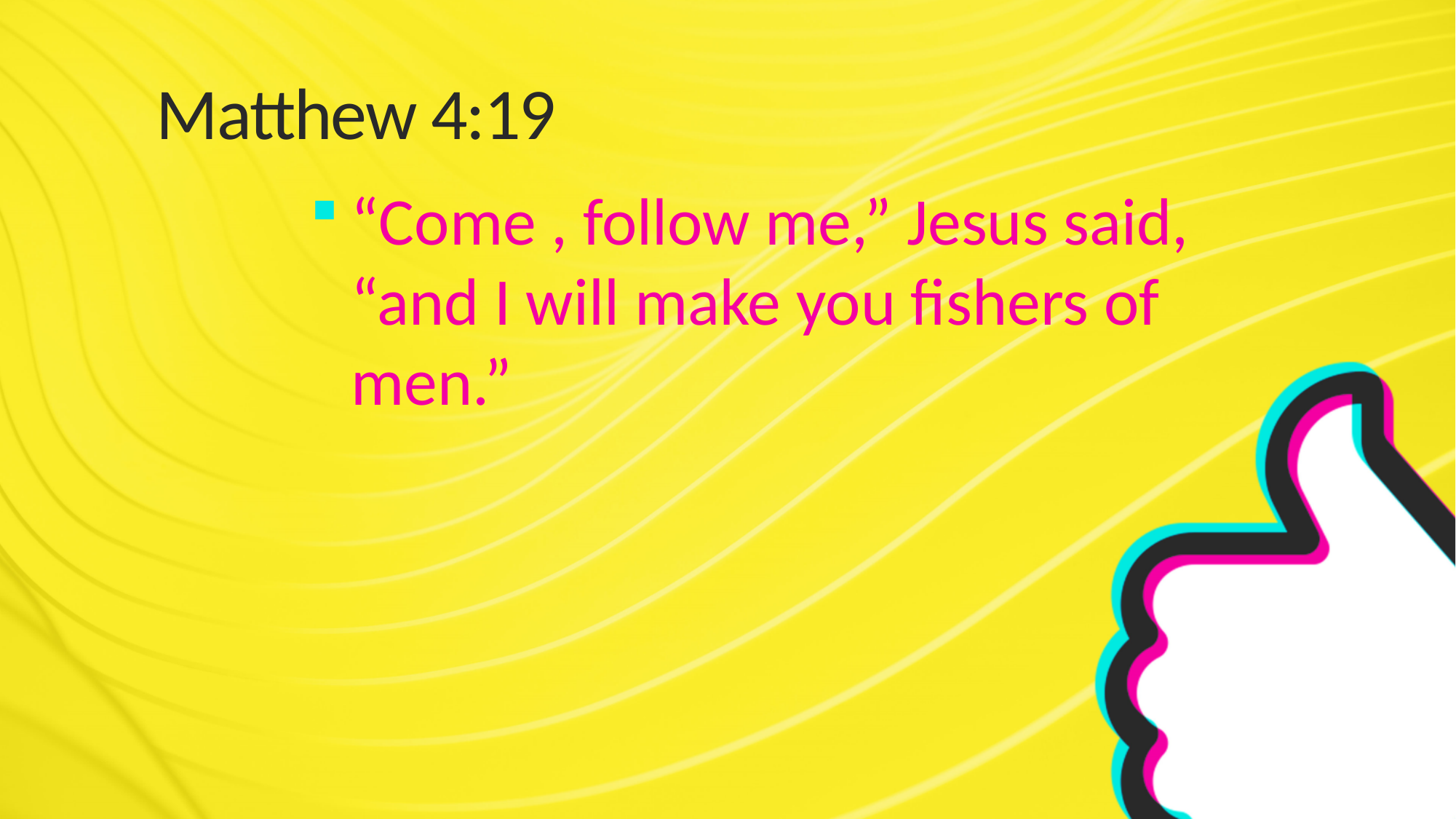

# Matthew 4:19
“Come , follow me,” Jesus said,  “and I will make you fishers of men.”